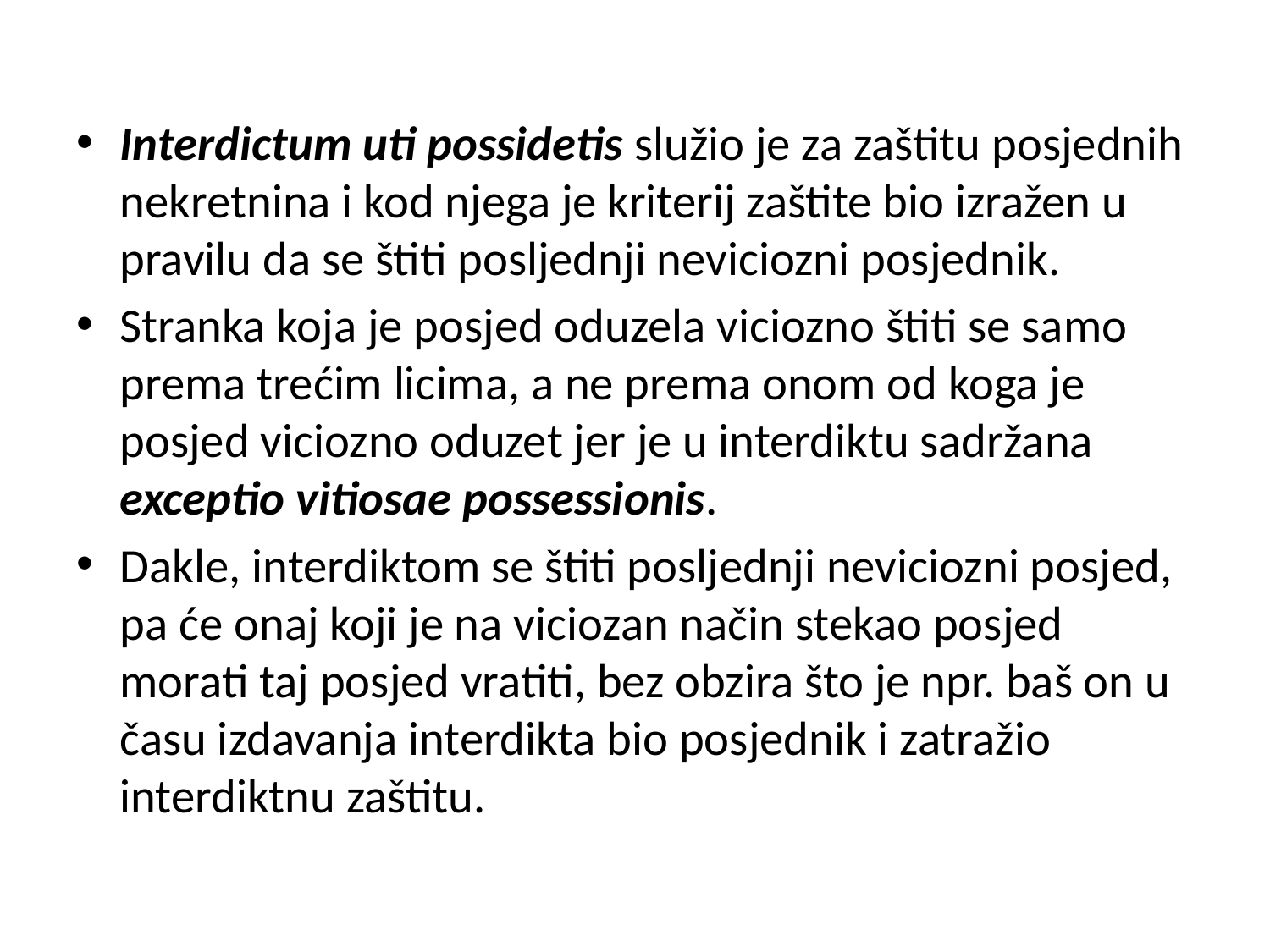

Interdictum uti possidetis služio je za zaštitu posjednih nekretnina i kod njega je kriterij zaštite bio izražen u pravilu da se štiti posljednji neviciozni posjednik.
Stranka koja je posjed oduzela viciozno štiti se samo prema trećim licima, a ne prema onom od koga je posjed viciozno oduzet jer je u interdiktu sadržana exceptio vitiosae possessionis.
Dakle, interdiktom se štiti posljednji neviciozni posjed, pa će onaj koji je na viciozan način stekao posjed morati taj posjed vratiti, bez obzira što je npr. baš on u času izdavanja interdikta bio posjednik i zatražio interdiktnu zaštitu.